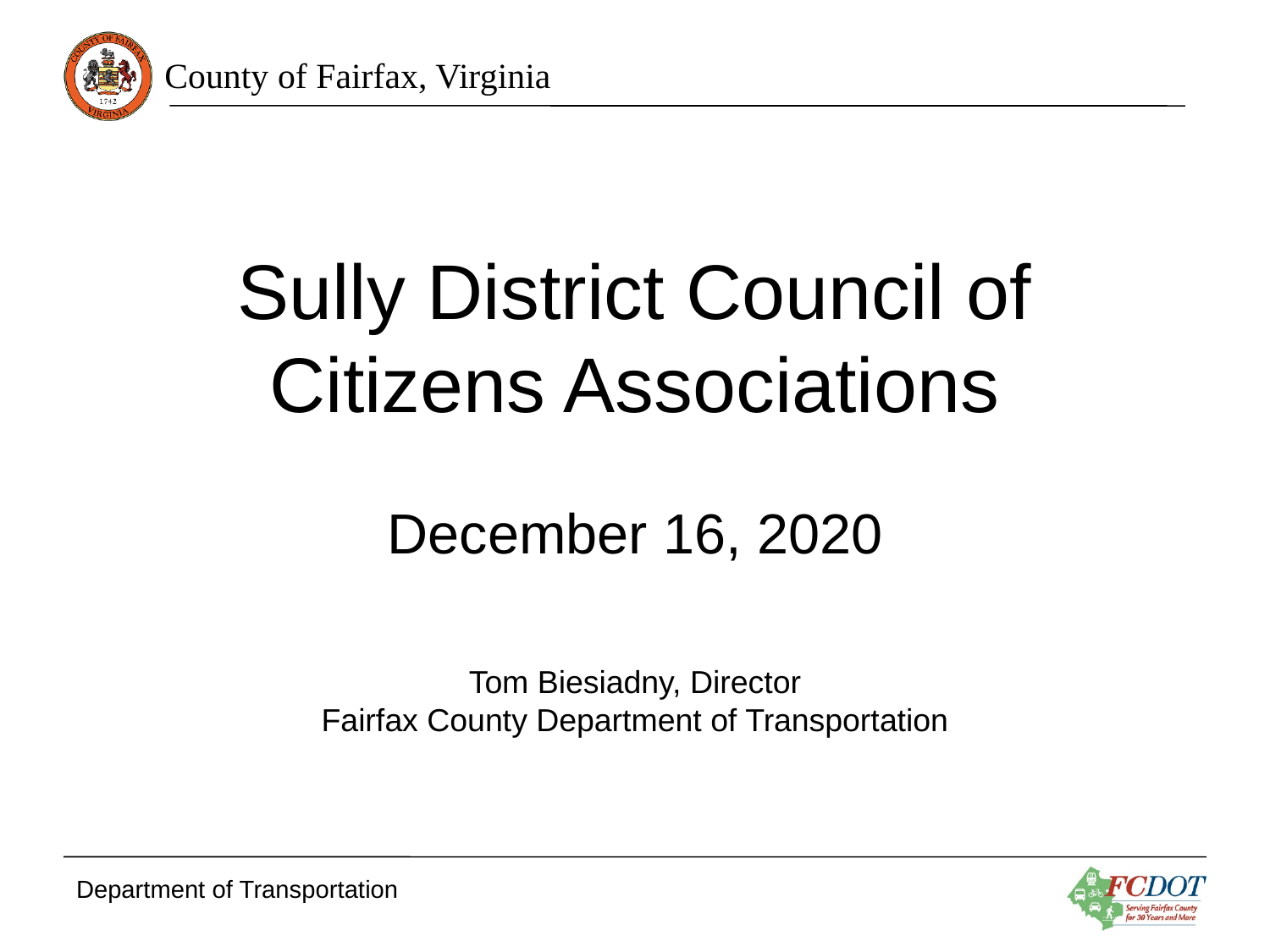

# Sully District Council of Citizens Associations

December 16, 2020
Tom Biesiadny, Director
Fairfax County Department of Transportation
Department of Transportation